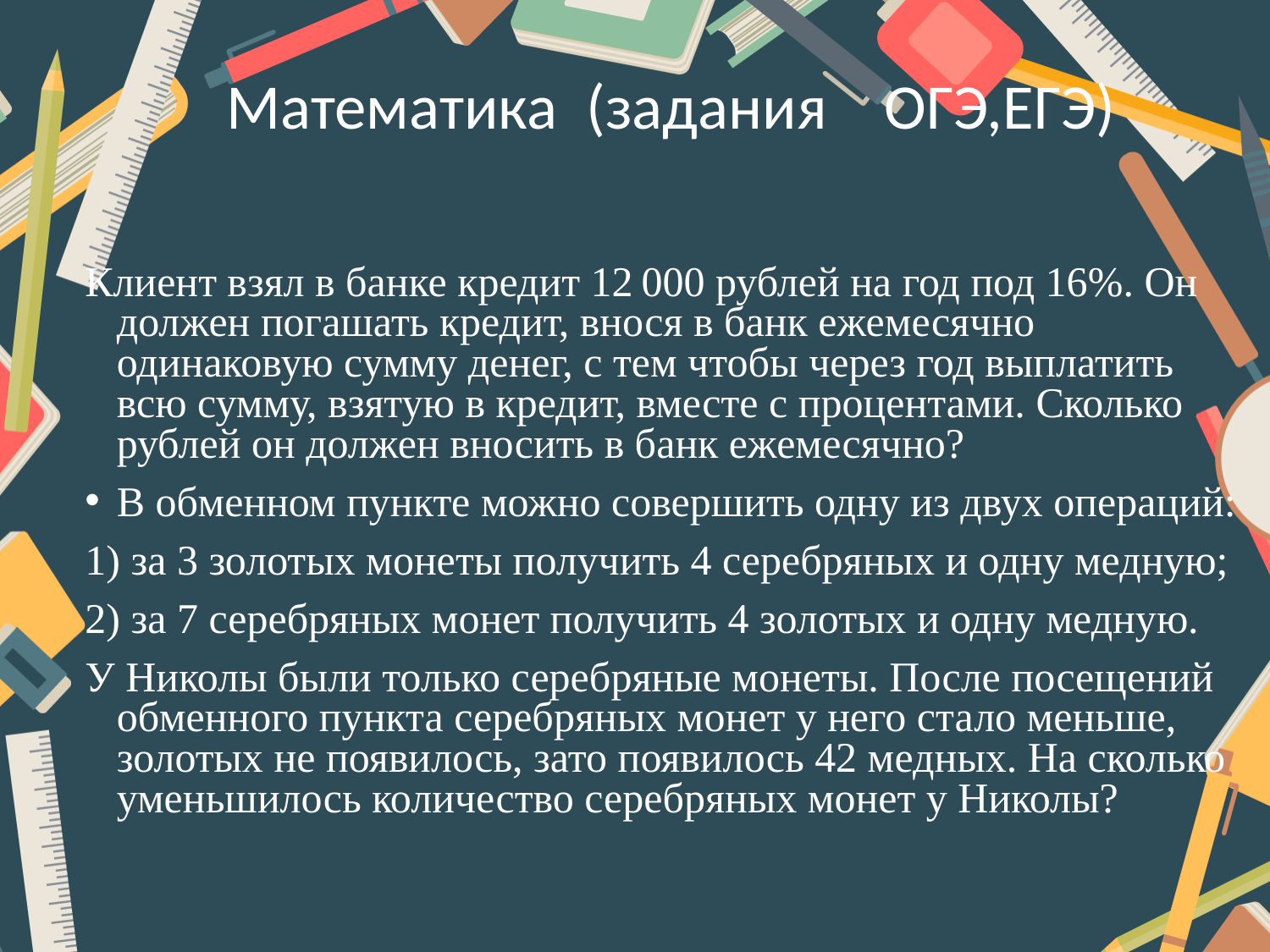

# Математика  (задания    ОГЭ,ЕГЭ)
Клиент взял в банке кредит 12 000 рублей на год под 16%. Он должен погашать кредит, внося в банк ежемесячно одинаковую сумму денег, с тем чтобы через год выплатить всю сумму, взятую в кредит, вместе с процентами. Сколько рублей он должен вносить в банк ежемесячно?
В обменном пункте можно совершить одну из двух операций:
1) за 3 золотых монеты получить 4 серебряных и одну медную;
2) за 7 серебряных монет получить 4 золотых и одну медную.
У Николы были только серебряные монеты. После посещений обменного пункта серебряных монет у него стало меньше, золотых не появилось, зато появилось 42 медных. На сколько уменьшилось количество серебряных монет у Николы?